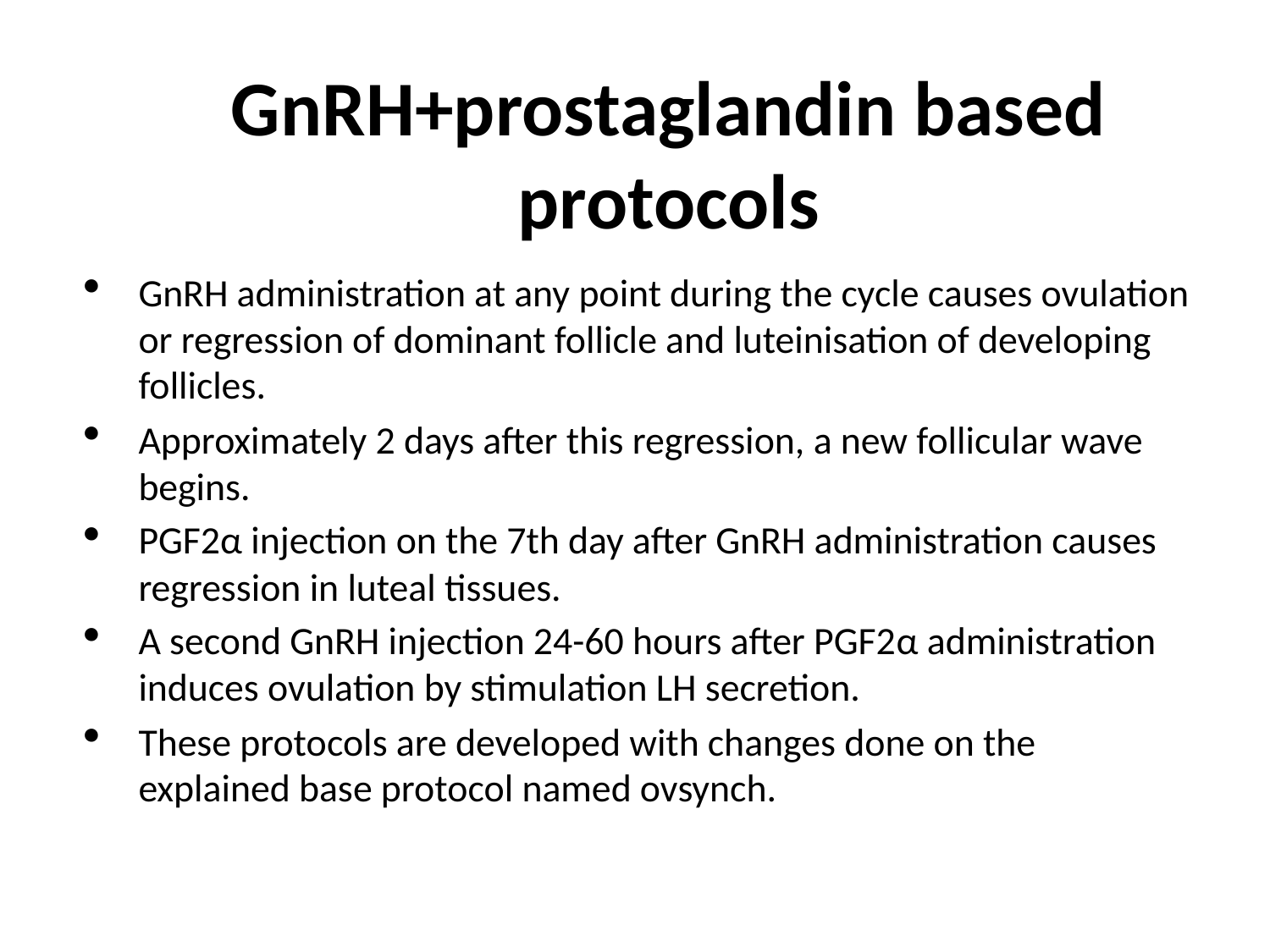

# GnRH+prostaglandin based protocols
GnRH administration at any point during the cycle causes ovulation or regression of dominant follicle and luteinisation of developing follicles.
Approximately 2 days after this regression, a new follicular wave begins.
PGF2α injection on the 7th day after GnRH administration causes regression in luteal tissues.
A second GnRH injection 24-60 hours after PGF2α administration induces ovulation by stimulation LH secretion.
These protocols are developed with changes done on the explained base protocol named ovsynch.